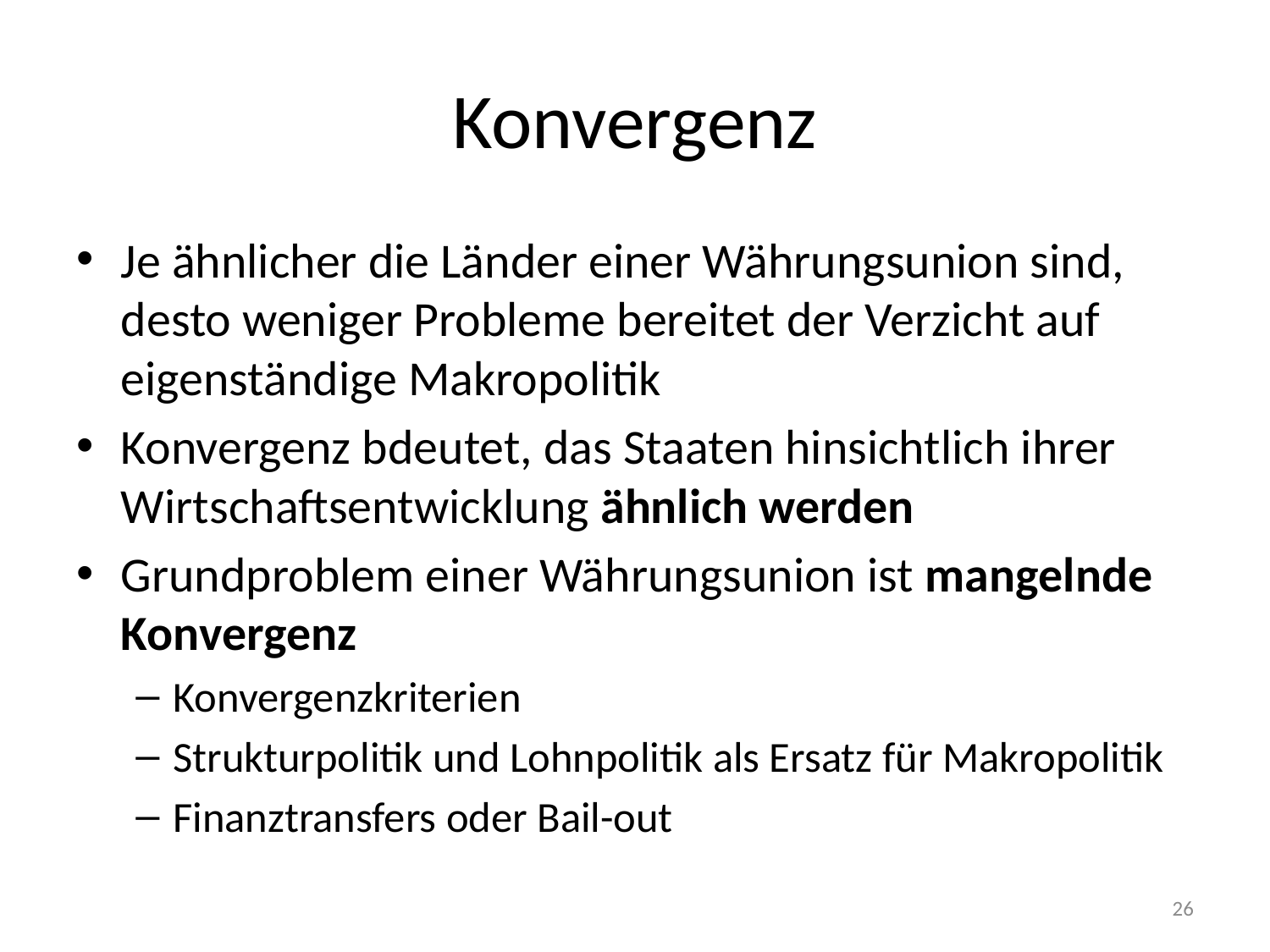

# Konvergenz
Je ähnlicher die Länder einer Währungsunion sind, desto weniger Probleme bereitet der Verzicht auf eigenständige Makropolitik
Konvergenz bdeutet, das Staaten hinsichtlich ihrer Wirtschaftsentwicklung ähnlich werden
Grundproblem einer Währungsunion ist mangelnde Konvergenz
Konvergenzkriterien
Strukturpolitik und Lohnpolitik als Ersatz für Makropolitik
Finanztransfers oder Bail-out
26